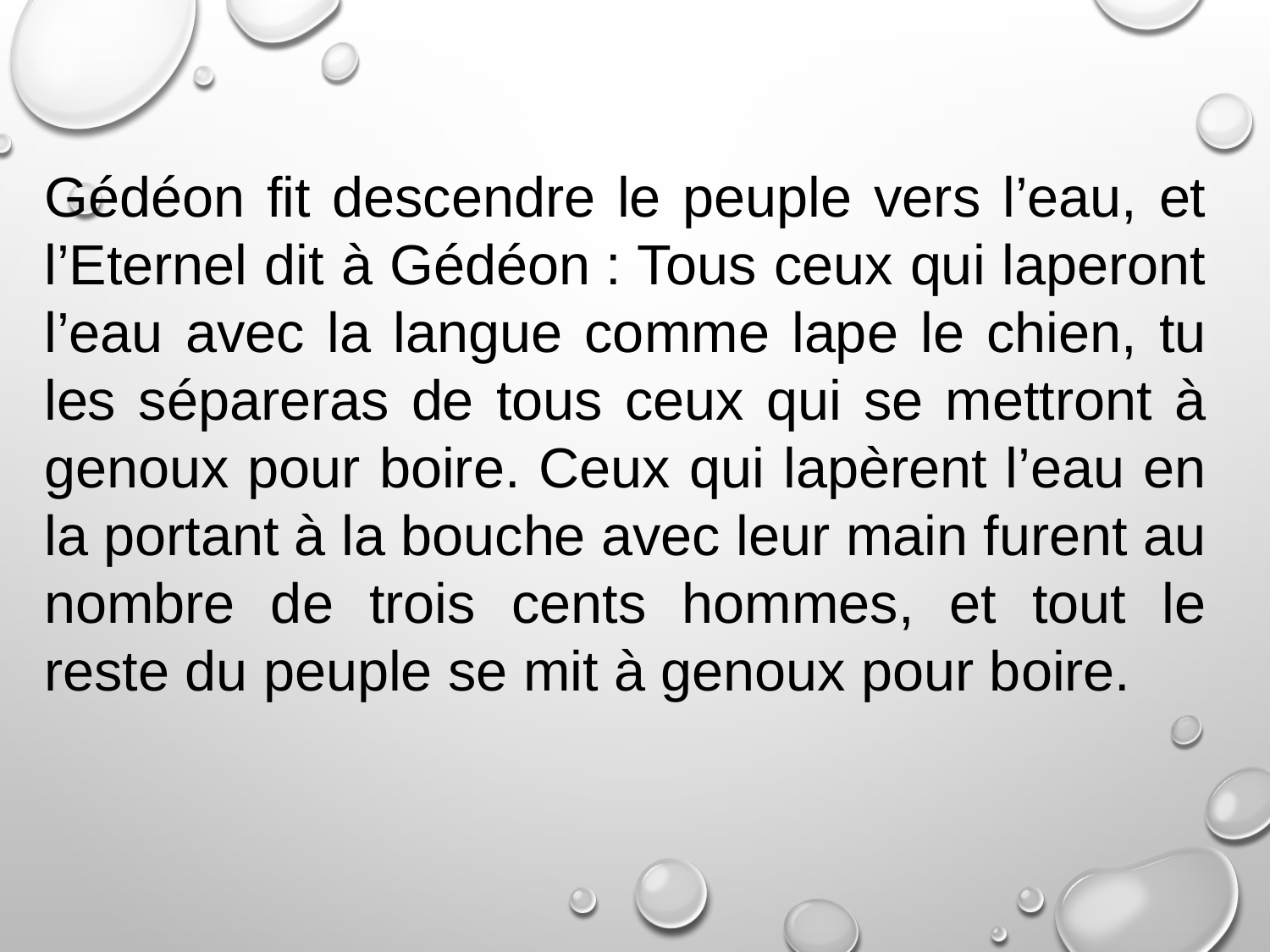

Gédéon fit descendre le peuple vers l’eau, et l’Eternel dit à Gédéon : Tous ceux qui laperont l’eau avec la langue comme lape le chien, tu les sépareras de tous ceux qui se mettront à genoux pour boire. Ceux qui lapèrent l’eau en la portant à la bouche avec leur main furent au nombre de trois cents hommes, et tout le reste du peuple se mit à genoux pour boire.